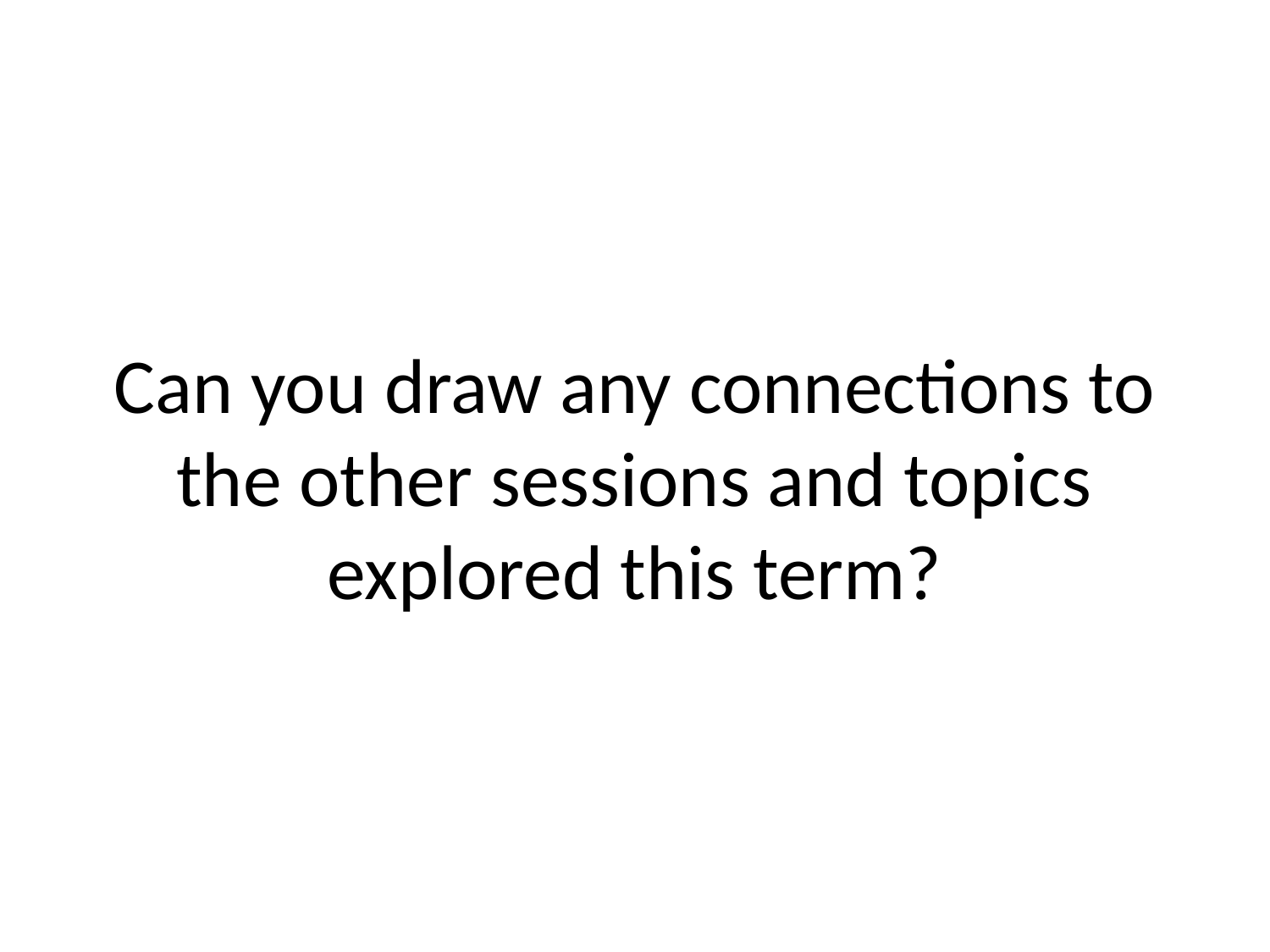

# Can you draw any connections to the other sessions and topics explored this term?